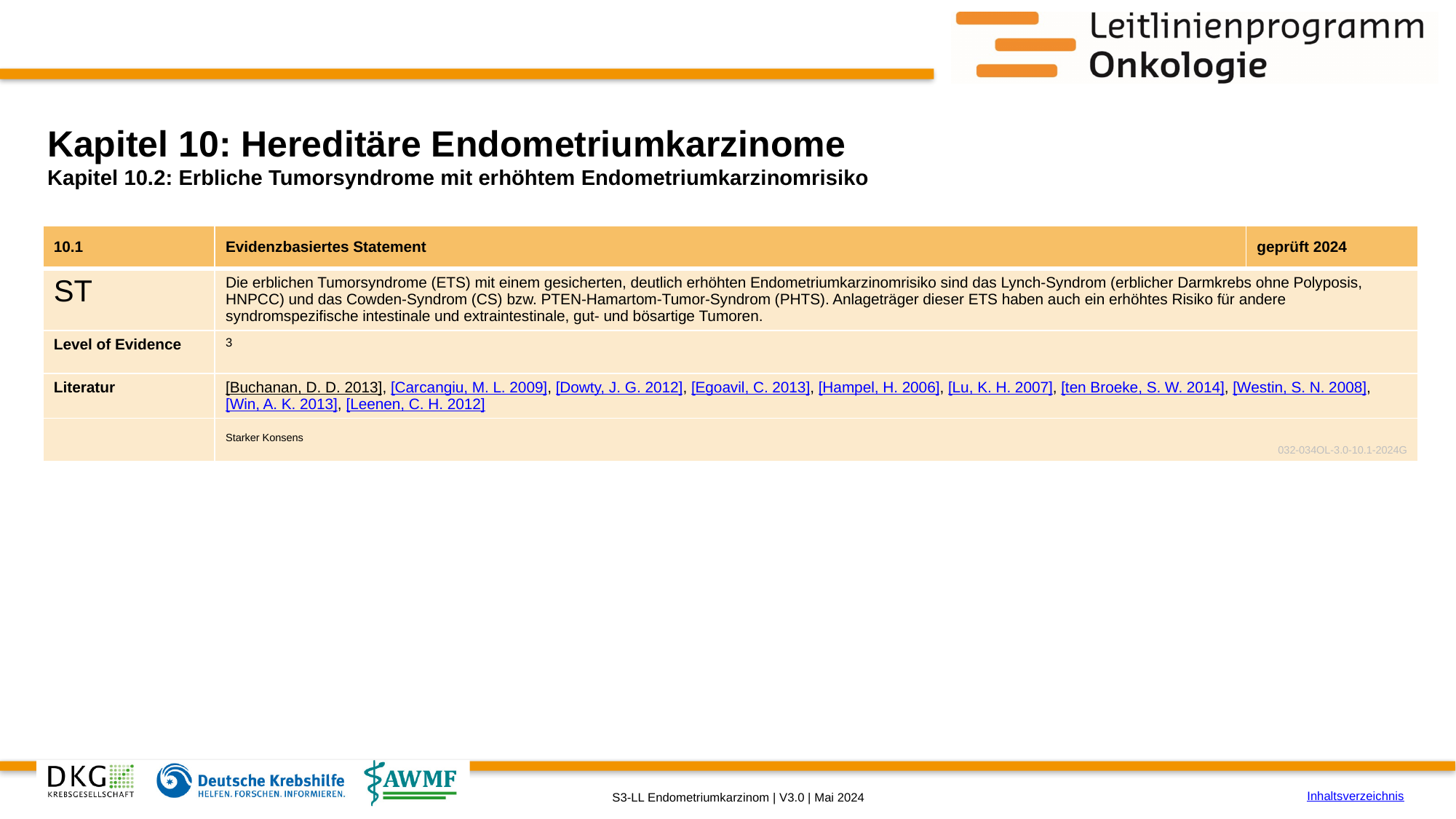

# Kapitel 10: Hereditäre Endometriumkarzinome
Kapitel 10.2: Erbliche Tumorsyndrome mit erhöhtem Endometriumkarzinomrisiko
| 10.1 | Evidenzbasiertes Statement | geprüft 2024 |
| --- | --- | --- |
| ST | Die erblichen Tumorsyndrome (ETS) mit einem gesicherten, deutlich erhöhten Endometriumkarzinomrisiko sind das Lynch-Syndrom (erblicher Darmkrebs ohne Polyposis, HNPCC) und das Cowden-Syndrom (CS) bzw. PTEN-Hamartom-Tumor-Syndrom (PHTS). Anlageträger dieser ETS haben auch ein erhöhtes Risiko für andere syndromspezifische intestinale und extraintestinale, gut- und bösartige Tumoren. |  |
| Level of Evidence | 3 |  |
| Literatur | [Buchanan, D. D. 2013], [Carcangiu, M. L. 2009], [Dowty, J. G. 2012], [Egoavil, C. 2013], [Hampel, H. 2006], [Lu, K. H. 2007], [ten Broeke, S. W. 2014], [Westin, S. N. 2008], [Win, A. K. 2013], [Leenen, C. H. 2012] |  |
|  | Starker Konsens 032-034OL-3.0-10.1-2024G |  |
Inhaltsverzeichnis
S3-LL Endometriumkarzinom | V3.0 | Mai 2024